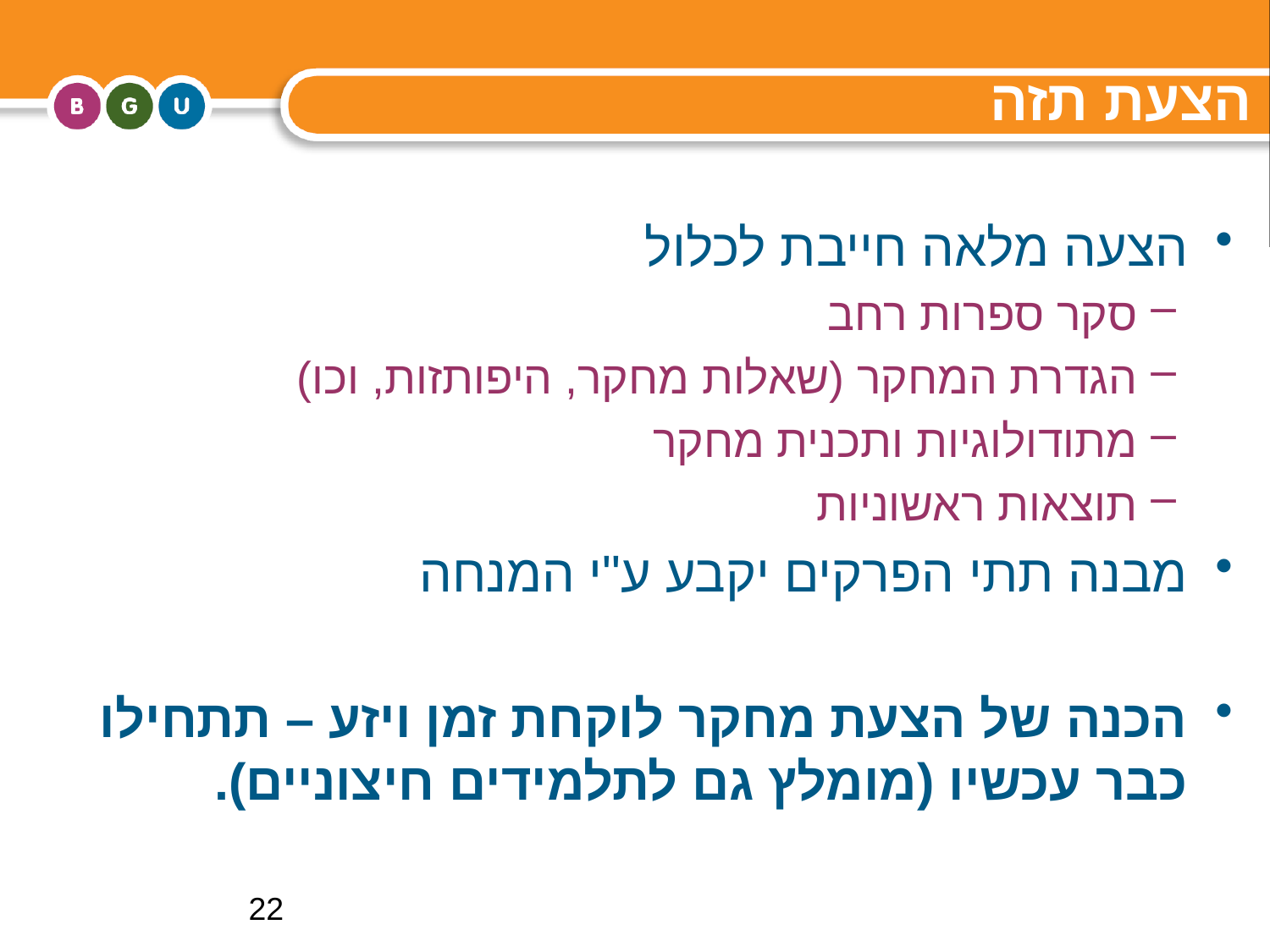

# הצעת תזה
הצעה מלאה חייבת לכלול
סקר ספרות רחב
הגדרת המחקר (שאלות מחקר, היפותזות, וכו)
מתודולוגיות ותכנית מחקר
תוצאות ראשוניות
מבנה תתי הפרקים יקבע ע"י המנחה

הכנה של הצעת מחקר לוקחת זמן ויזע – תתחילו כבר עכשיו (מומלץ גם לתלמידים חיצוניים).

22